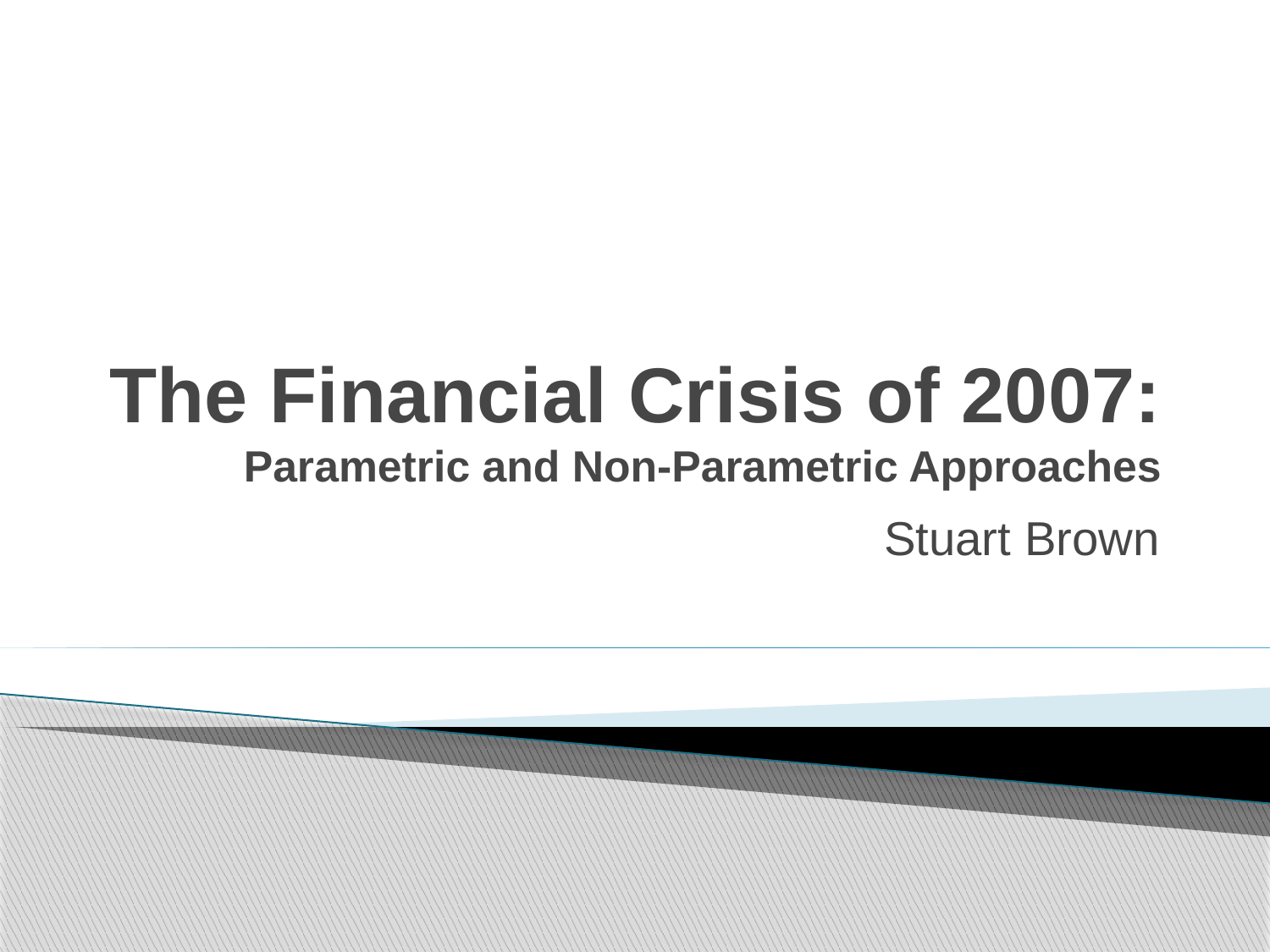

# The Financial Crisis of 2007: Parametric and Non-Parametric Approaches
Stuart Brown